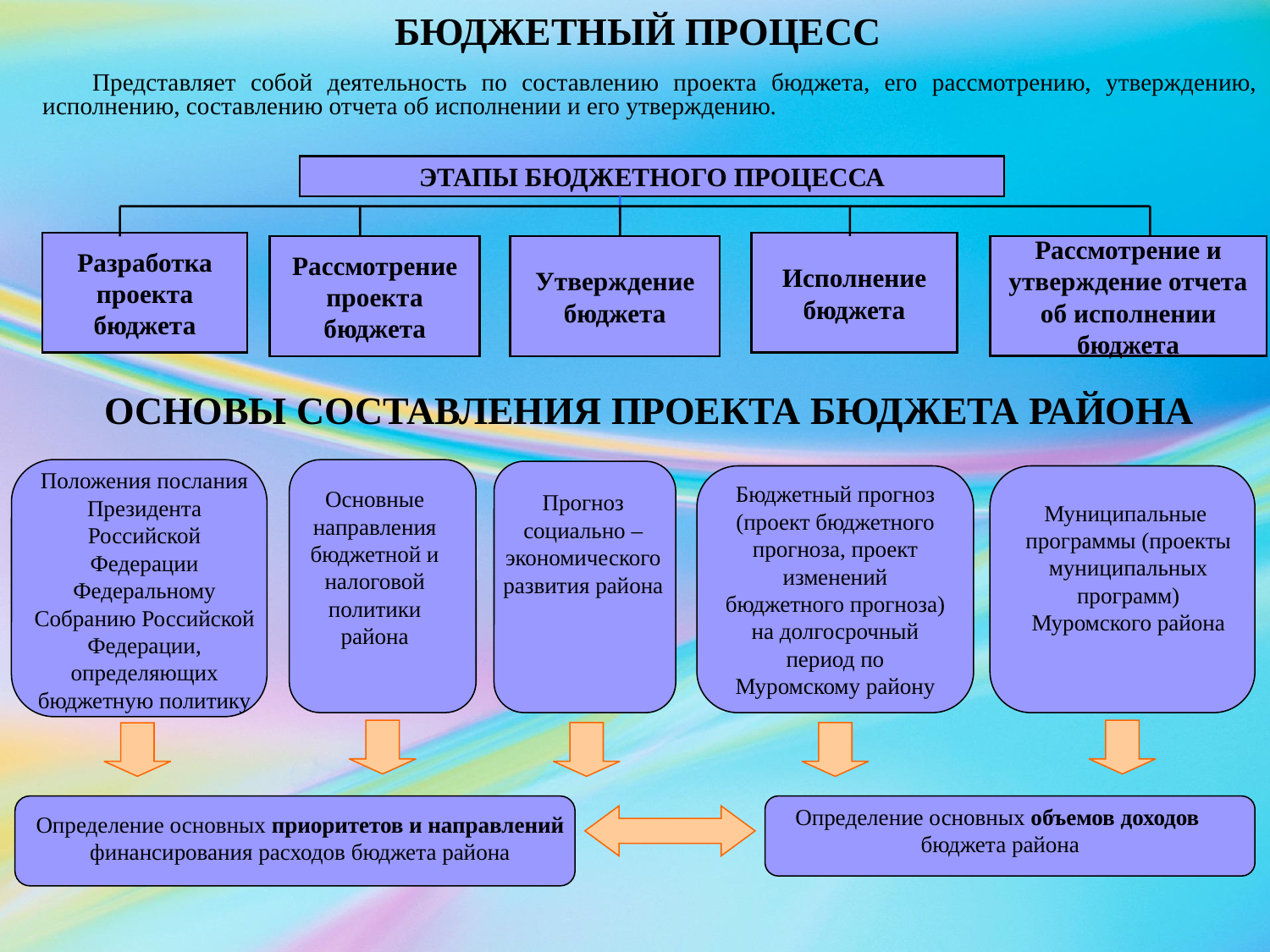

БЮДЖЕТНЫЙ ПРОЦЕСС
Представляет собой деятельность по составлению проекта бюджета, его рассмотрению, утверждению, исполнению, составлению отчета об исполнении и его утверждению.
ЭТАПЫ БЮДЖЕТНОГО ПРОЦЕССА

Разработка проекта бюджета
Исполнение бюджета
Рассмотрение проекта бюджета
Утверждение бюджета
Рассмотрение и утверждение отчета об исполнении бюджета
ОСНОВЫ СОСТАВЛЕНИЯ ПРОЕКТА БЮДЖЕТА РАЙОНА

Положения послания Президента Российской Федерации Федеральному Собранию Российской Федерации, определяющих бюджетную политику

Бюджетный прогноз (проект бюджетного прогноза, проект изменений бюджетного прогноза) на долгосрочный период по Муромскому району

Основные направления бюджетной и налоговой политики района
Прогноз социально – экономического развития района
Муниципальные
программы (проекты муниципальных программ) Муромского района

Определение основных объемов доходов
бюджета района
Определение основных приоритетов и направлений
финансирования расходов бюджета района